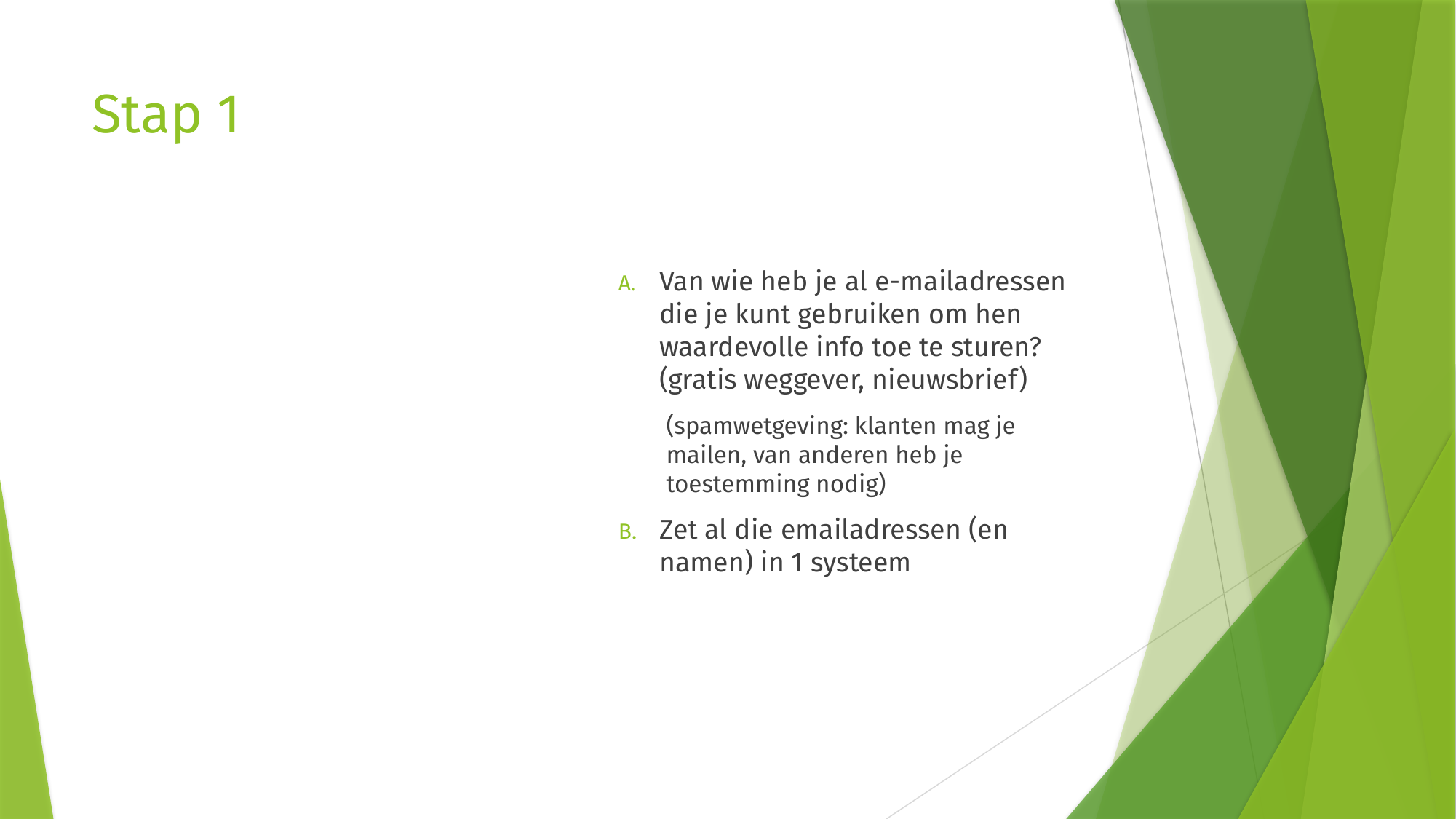

# Stap 1

Van wie heb je al e-mailadressen die je kunt gebruiken om hen waardevolle info toe te sturen? (gratis weggever, nieuwsbrief)
(spamwetgeving: klanten mag je mailen, van anderen heb je toestemming nodig)
Zet al die emailadressen (en namen) in 1 systeem